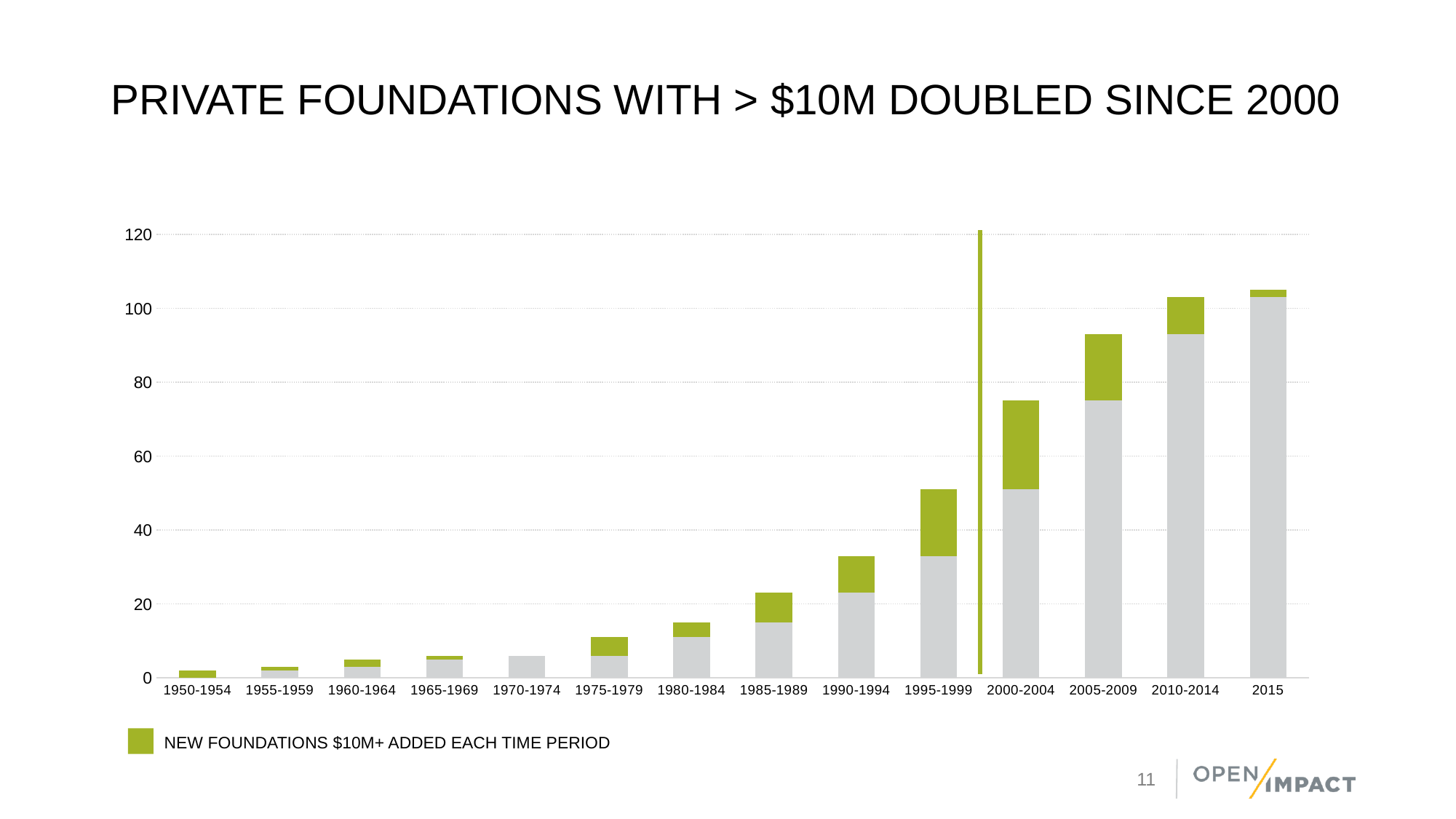

# private foundations With > $10M doubled since 2000

### Chart

| Category |  |  |
|---|---|---|
| 1950-1954 | 0.0 | 2.0 |
| 1955-1959 | 2.0 | 1.0 |
| 1960-1964 | 3.0 | 2.0 |
| 1965-1969 | 5.0 | 1.0 |
| 1970-1974 | 6.0 | 0.0 |
| 1975-1979 | 6.0 | 5.0 |
| 1980-1984 | 11.0 | 4.0 |
| 1985-1989 | 15.0 | 8.0 |
| 1990-1994 | 23.0 | 10.0 |
| 1995-1999 | 33.0 | 18.0 |
| 2000-2004 | 51.0 | 24.0 |
| 2005-2009 | 75.0 | 18.0 |
| 2010-2014 | 93.0 | 10.0 |
| 2015 | 103.0 | 2.0 |
NEW FOUNDATIONS $10M+ ADDED EACH TIME PERIOD

11